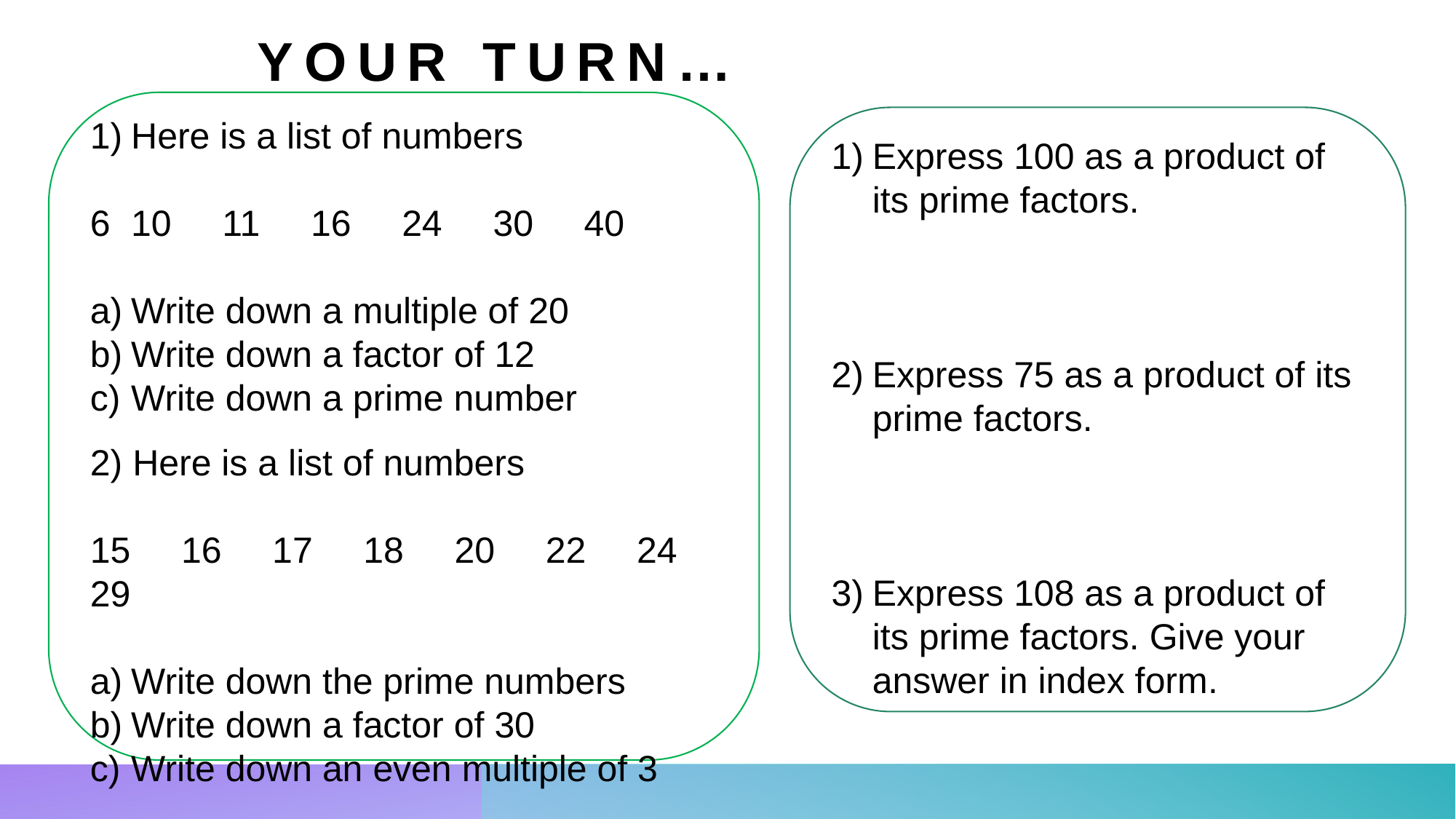

# Your turn…

Here is a list of numbers

10     11     16     24     30     40

Write down a multiple of 20
Write down a factor of 12
Write down a prime number

Express 100 as a product of its prime factors.

Express 75 as a product of its prime factors.

Express 108 as a product of its prime factors. Give your answer in index form.
2) Here is a list of numbers

15     16     17     18     20     22     24     29

Write down the prime numbers
Write down a factor of 30
Write down an even multiple of 3